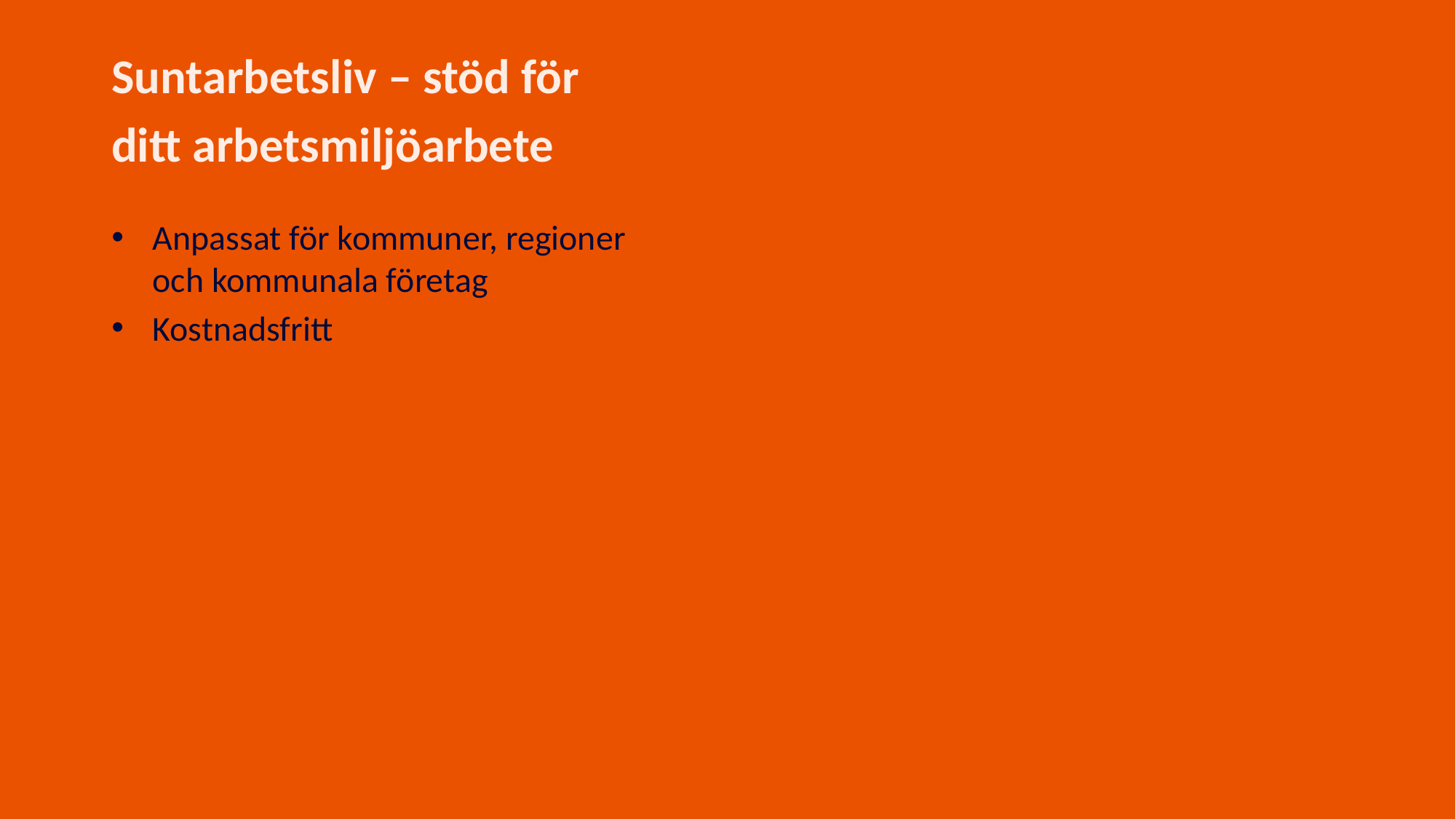

Suntarbetsliv – stöd för
ditt arbetsmiljöarbete
Anpassat för kommuner, regioner och kommunala företag
Kostnadsfritt